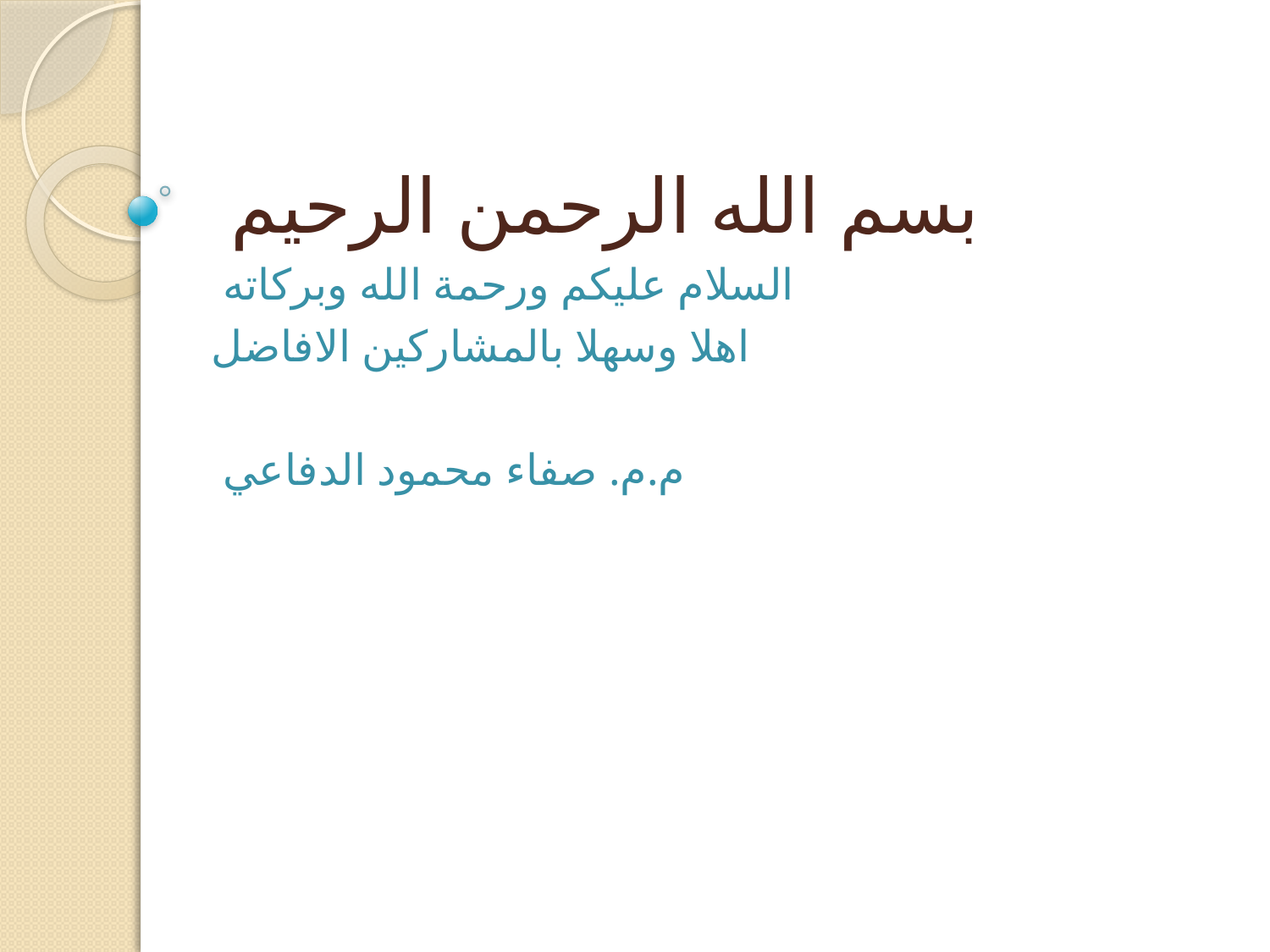

# بسم الله الرحمن الرحيم
السلام عليكم ورحمة الله وبركاته
اهلا وسهلا بالمشاركين الافاضل

م.م. صفاء محمود الدفاعي